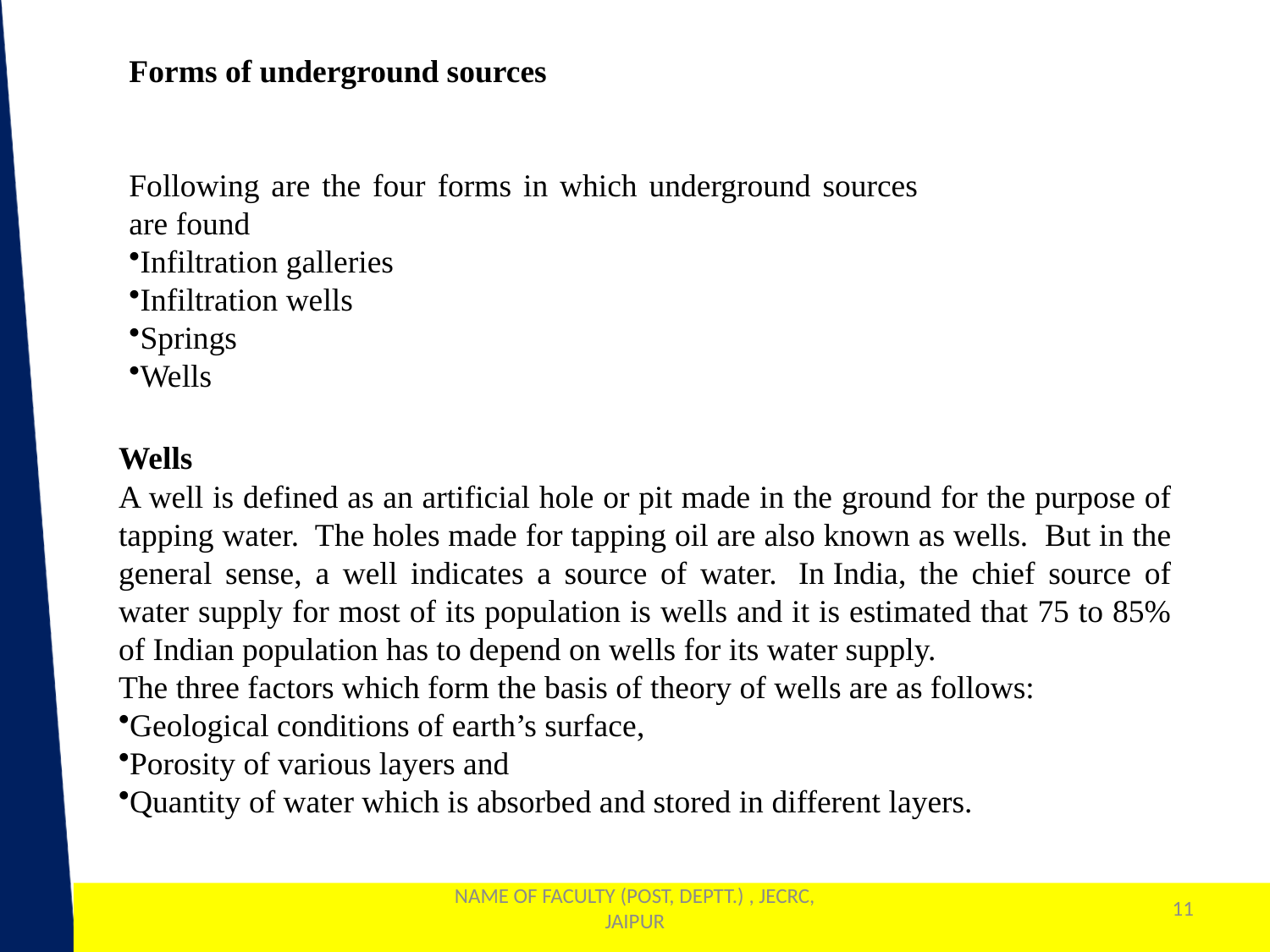

Forms of underground sources

Following are the four forms in which underground sources are found
Infiltration galleries
Infiltration wells
Springs
Wells

Wells
A well is defined as an artificial hole or pit made in the ground for the purpose of tapping water.  The holes made for tapping oil are also known as wells.  But in the general sense, a well indicates a source of water.  In India, the chief source of water supply for most of its population is wells and it is estimated that 75 to 85% of Indian population has to depend on wells for its water supply.
The three factors which form the basis of theory of wells are as follows:
Geological conditions of earth’s surface,
Porosity of various layers and
Quantity of water which is absorbed and stored in different layers.
NAME OF FACULTY (POST, DEPTT.) , JECRC, JAIPUR
11
1